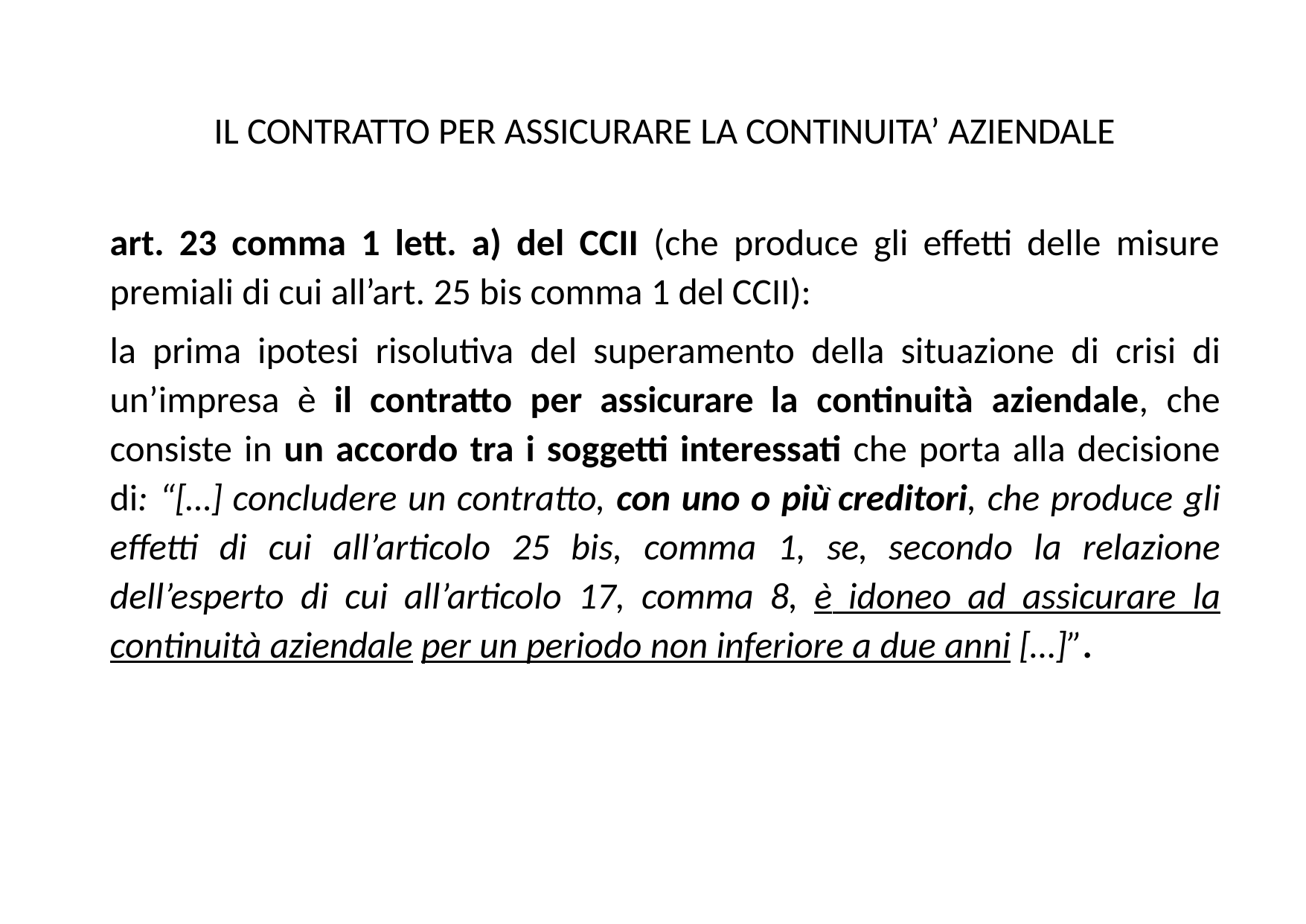

IL CONTRATTO PER ASSICURARE LA CONTINUITA’ AZIENDALE

art. 23 comma 1 lett. a) del CCII (che produce gli effetti delle misure premiali di cui all’art. 25 bis comma 1 del CCII):
la prima ipotesi risolutiva del superamento della situazione di crisi di un’impresa è il contratto per assicurare la continuità aziendale, che consiste in un accordo tra i soggetti interessati che porta alla decisione di: “[…] concludere un contratto, con uno o più̀ creditori, che produce gli effetti di cui all’articolo 25 bis, comma 1, se, secondo la relazione dell’esperto di cui all’articolo 17, comma 8, è idoneo ad assicurare la continuità aziendale per un periodo non inferiore a due anni […]”.